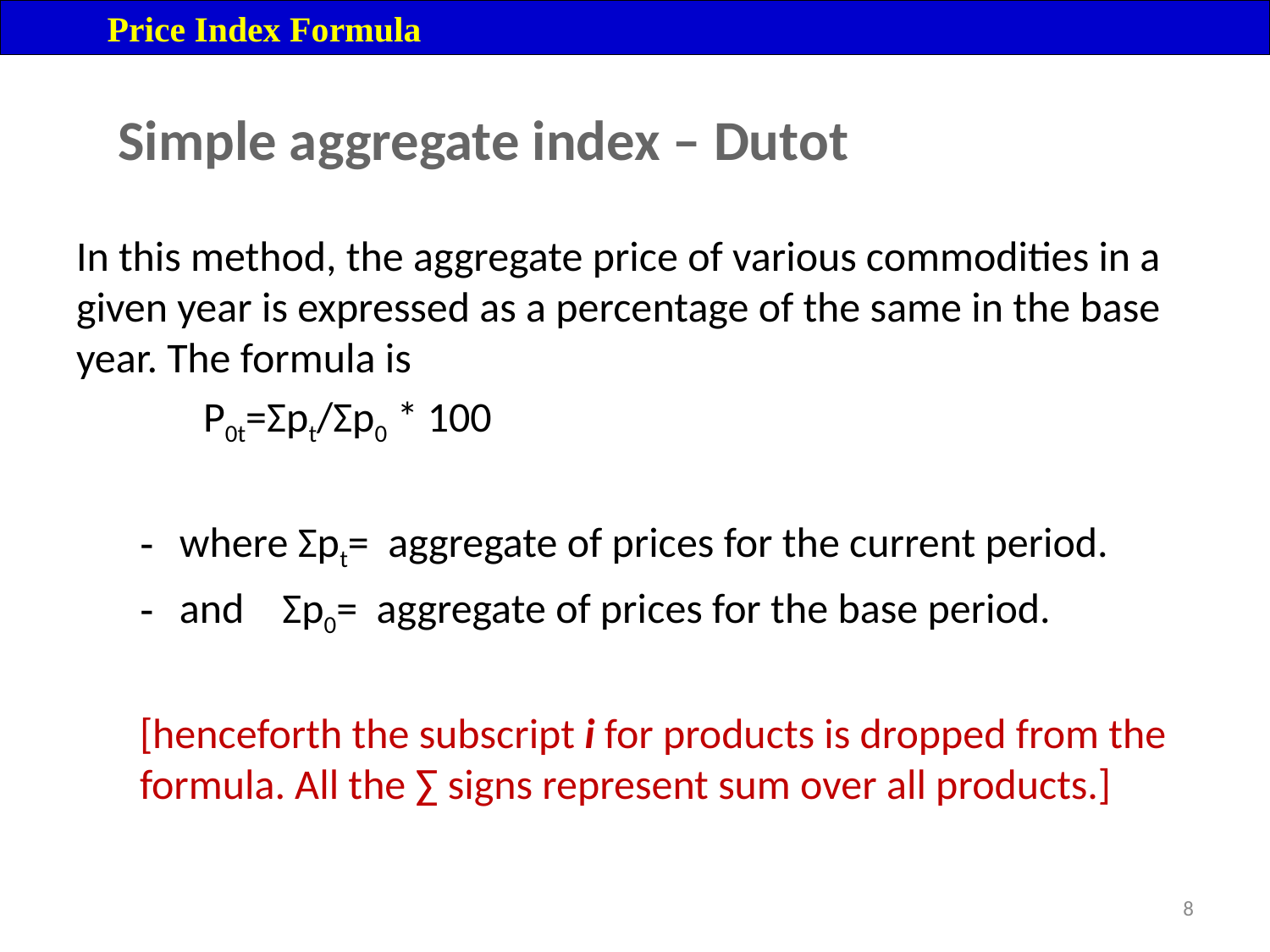

Price Index Formula
# Simple aggregate index – Dutot
In this method, the aggregate price of various commodities in a given year is expressed as a percentage of the same in the base year. The formula is
	P0t=Σpt/Σp0 * 100

where Σpt=  aggregate of prices for the current period.
and    Σp0=  aggregate of prices for the base period.

[henceforth the subscript i for products is dropped from the formula. All the ∑ signs represent sum over all products.]

8